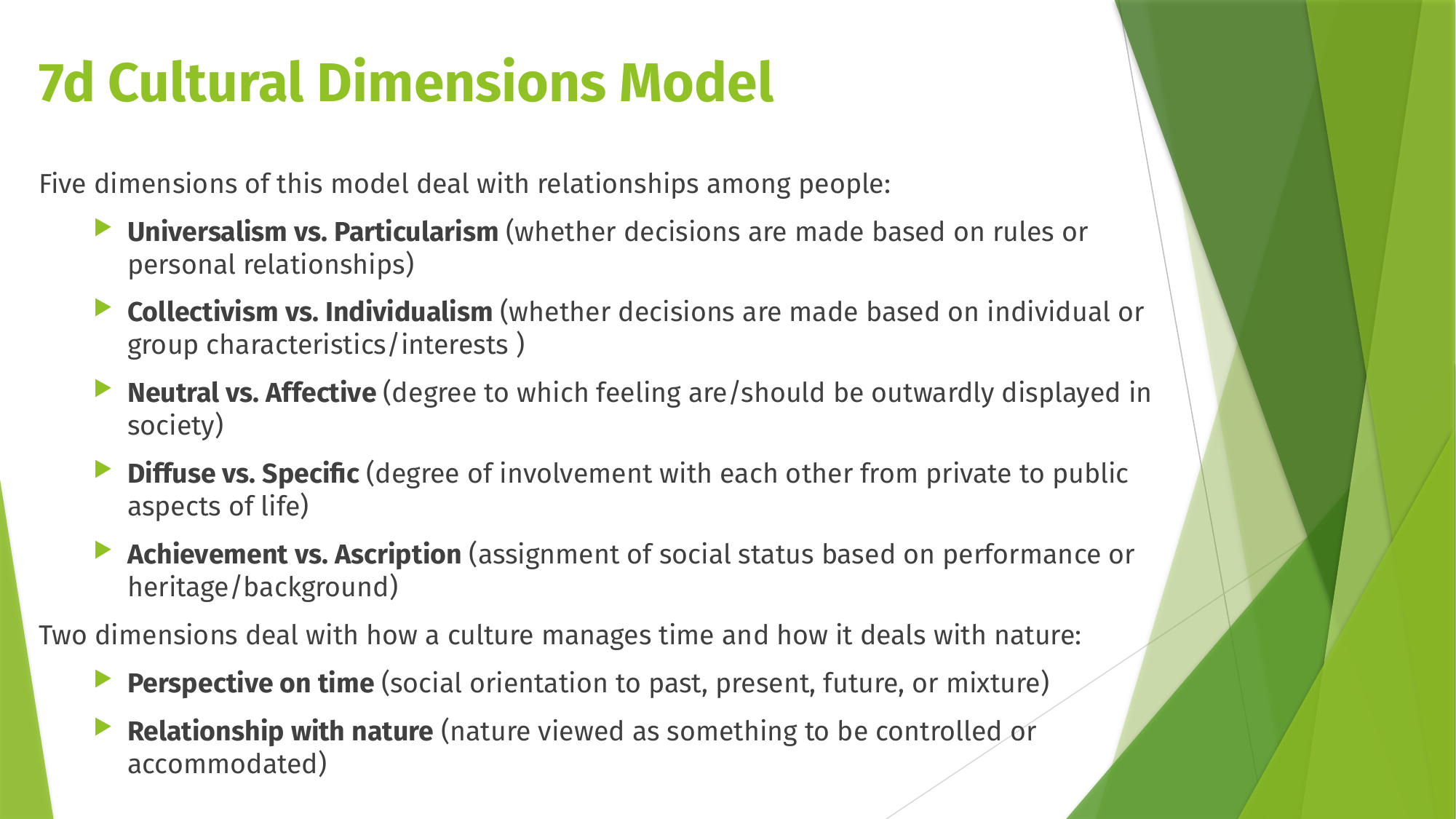

# 7d Cultural Dimensions Model
Five dimensions of this model deal with relationships among people:
Universalism vs. Particularism (whether decisions are made based on rules or personal relationships)
Collectivism vs. Individualism (whether decisions are made based on individual or group characteristics/interests )
Neutral vs. Affective (degree to which feeling are/should be outwardly displayed in society)
Diffuse vs. Specific (degree of involvement with each other from private to public aspects of life)
Achievement vs. Ascription (assignment of social status based on performance or heritage/background)
Two dimensions deal with how a culture manages time and how it deals with nature:
Perspective on time (social orientation to past, present, future, or mixture)
Relationship with nature (nature viewed as something to be controlled or accommodated)